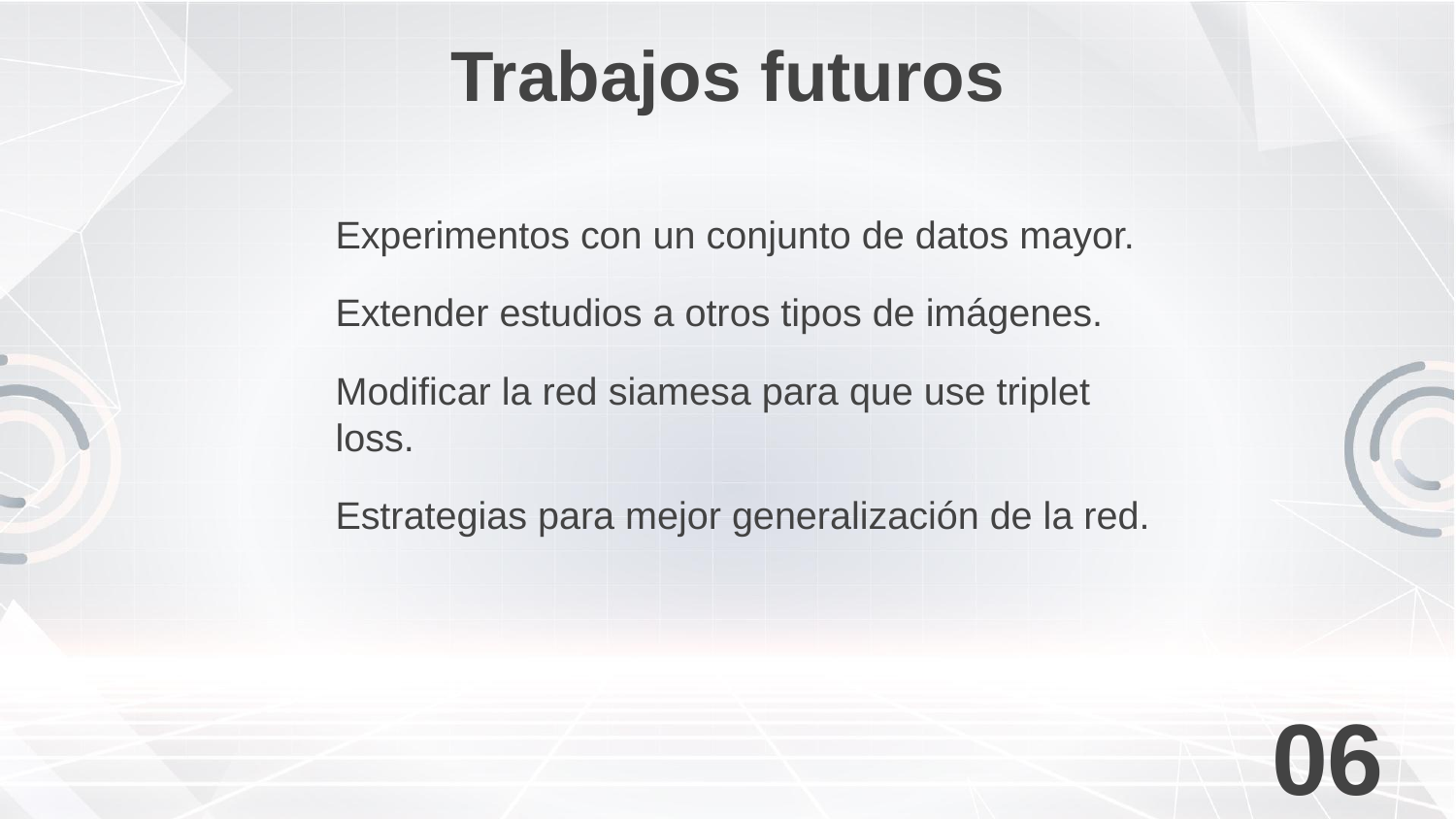

# Trabajos futuros
Experimentos con un conjunto de datos mayor.
Extender estudios a otros tipos de imágenes.
Modificar la red siamesa para que use triplet loss.
Estrategias para mejor generalización de la red.

06